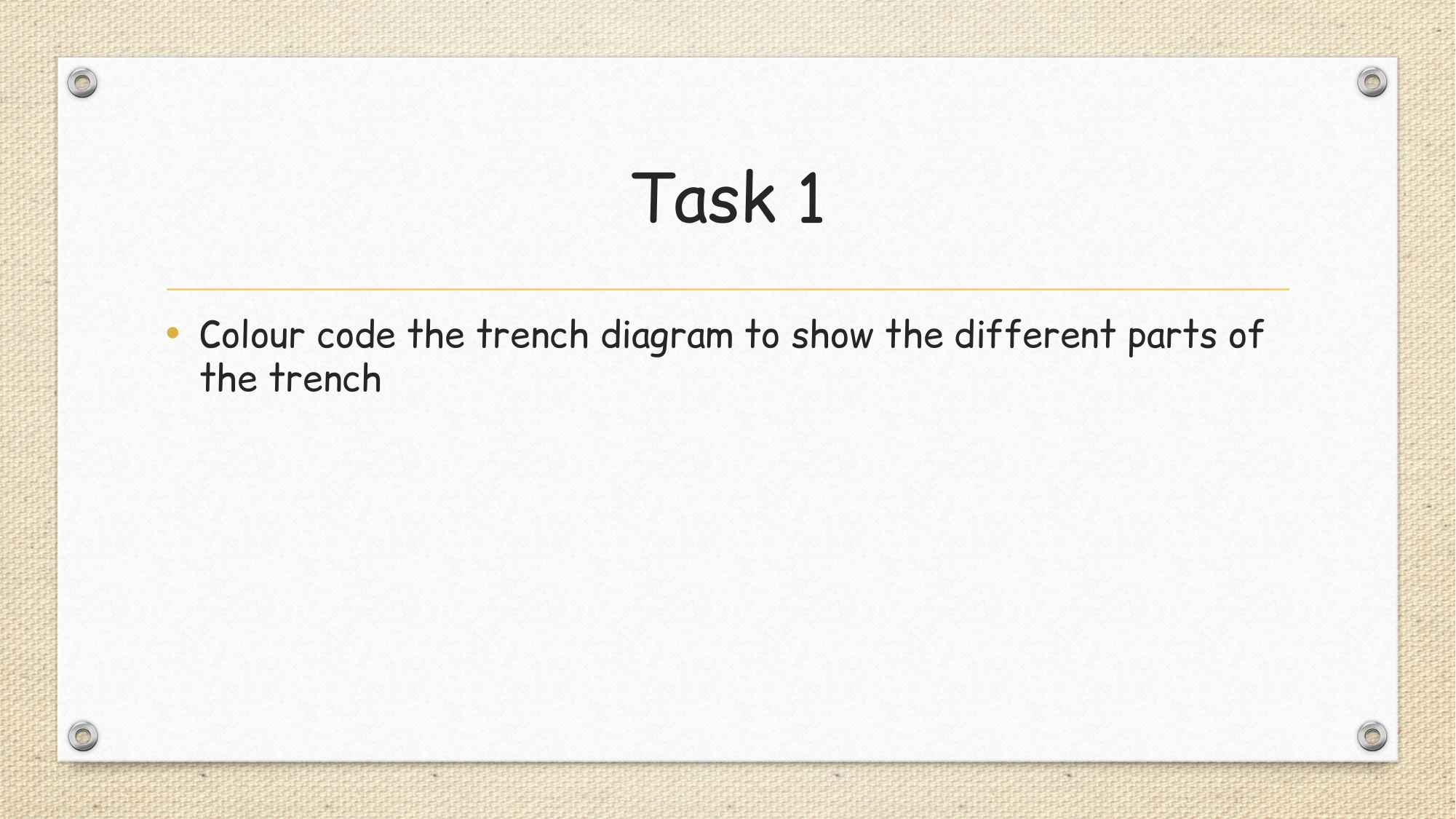

# Task 1
Colour code the trench diagram to show the different parts of the trench